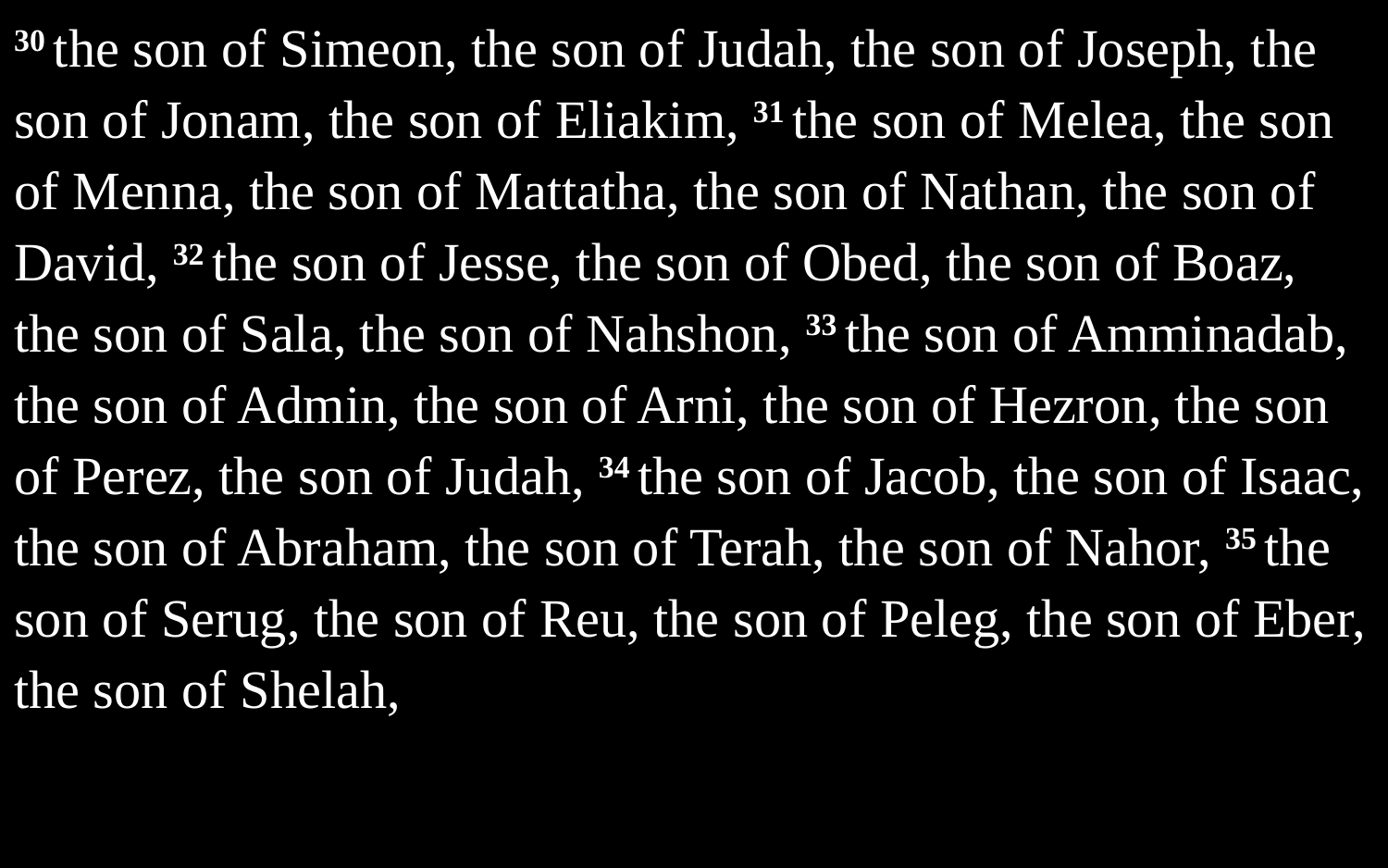

30 the son of Simeon, the son of Judah, the son of Joseph, the son of Jonam, the son of Eliakim, 31 the son of Melea, the son of Menna, the son of Mattatha, the son of Nathan, the son of David, 32 the son of Jesse, the son of Obed, the son of Boaz, the son of Sala, the son of Nahshon, 33 the son of Amminadab, the son of Admin, the son of Arni, the son of Hezron, the son of Perez, the son of Judah, 34 the son of Jacob, the son of Isaac, the son of Abraham, the son of Terah, the son of Nahor, 35 the son of Serug, the son of Reu, the son of Peleg, the son of Eber, the son of Shelah,